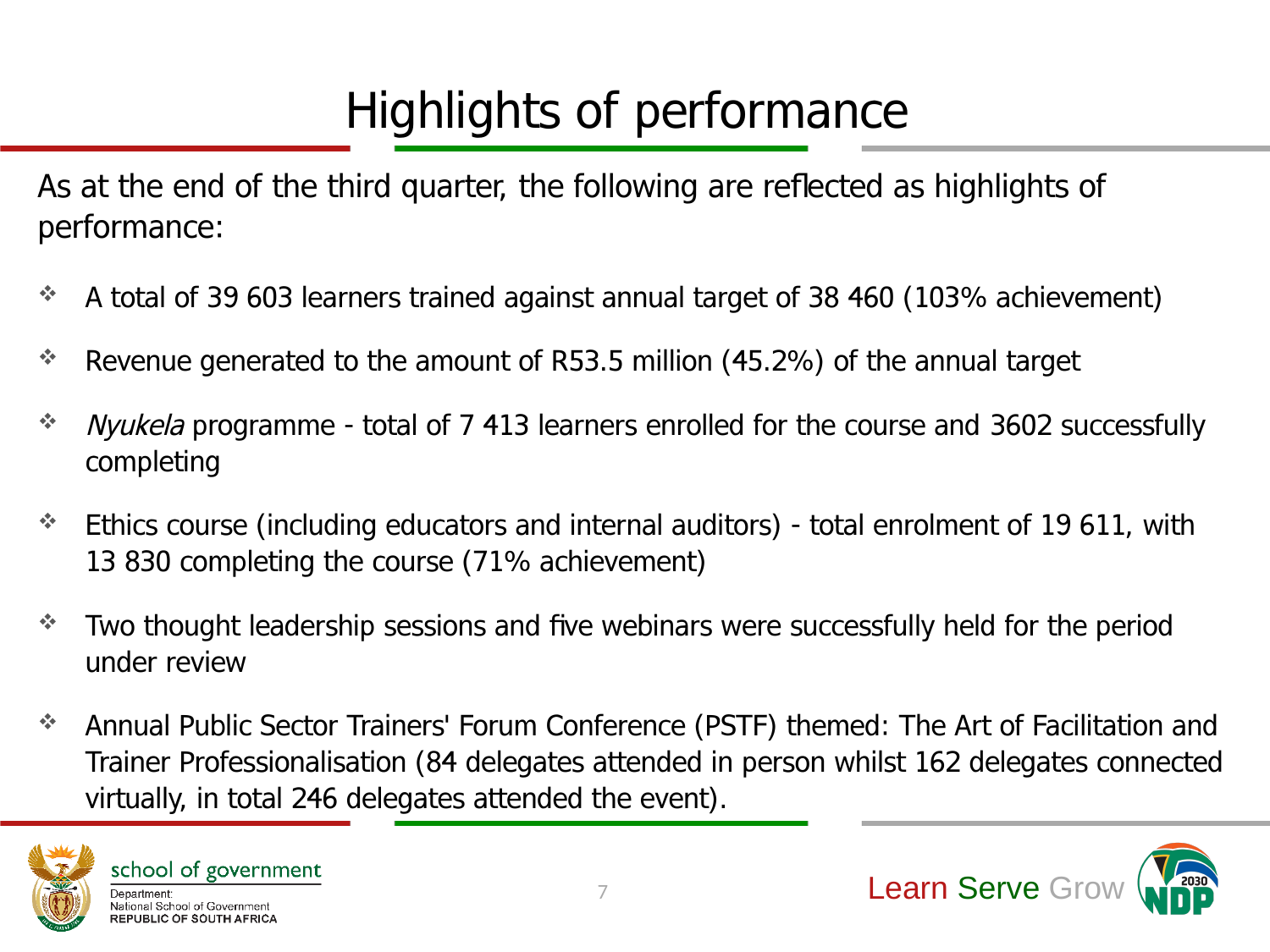

# Highlights of performance
As at the end of the third quarter, the following are reflected as highlights of performance:

A total of 39 603 learners trained against annual target of 38 460 (103% achievement)

Revenue generated to the amount of R53.5 million (45.2%) of the annual target

Nyukela programme - total of 7 413 learners enrolled for the course and 3602 successfully completing

Ethics course (including educators and internal auditors) - total enrolment of 19 611, with 13 830 completing the course (71% achievement)

Two thought leadership sessions and five webinars were successfully held for the period under review

Annual Public Sector Trainers' Forum Conference (PSTF) themed: The Art of Facilitation and Trainer Professionalisation (84 delegates attended in person whilst 162 delegates connected virtually, in total 246 delegates attended the event).

7